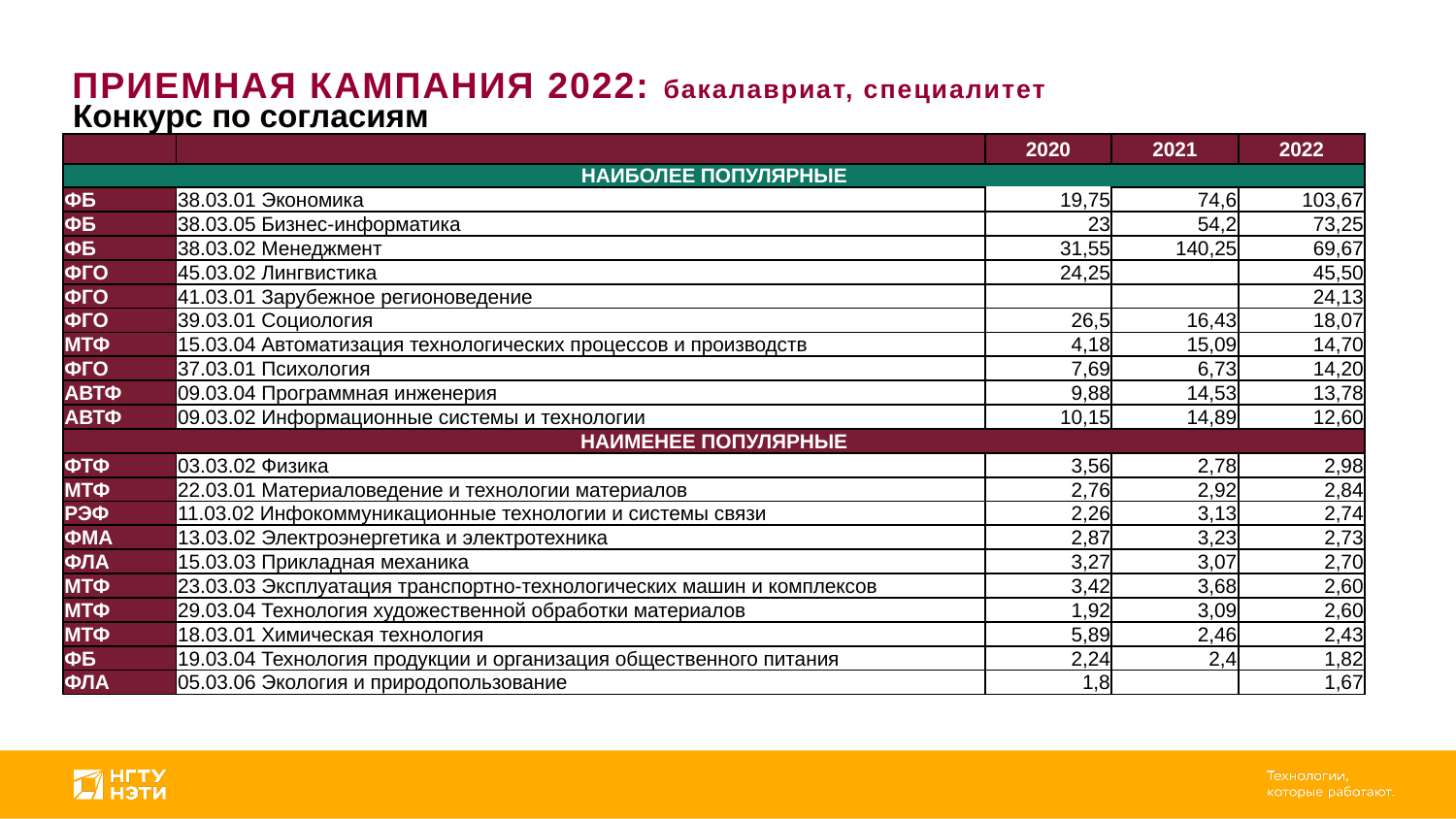

ПРИЕМНАЯ КАМПАНИЯ 2022: бакалавриат, специалитет

Конкурс по согласиям
|  |  | 2020 | 2021 | 2022 |
| --- | --- | --- | --- | --- |
| НАИБОЛЕЕ ПОПУЛЯРНЫЕ |  |  |  |  |
| ФБ | 38.03.01 Экономика | 19,75 | 74,6 | 103,67 |
| ФБ | 38.03.05 Бизнес-информатика | 23 | 54,2 | 73,25 |
| ФБ | 38.03.02 Менеджмент | 31,55 | 140,25 | 69,67 |
| ФГО | 45.03.02 Лингвистика | 24,25 |  | 45,50 |
| ФГО | 41.03.01 Зарубежное регионоведение |  |  | 24,13 |
| ФГО | 39.03.01 Социология | 26,5 | 16,43 | 18,07 |
| МТФ | 15.03.04 Автоматизация технологических процессов и производств | 4,18 | 15,09 | 14,70 |
| ФГО | 37.03.01 Психология | 7,69 | 6,73 | 14,20 |
| АВТФ | 09.03.04 Программная инженерия | 9,88 | 14,53 | 13,78 |
| АВТФ | 09.03.02 Информационные системы и технологии | 10,15 | 14,89 | 12,60 |
| НАИМЕНЕЕ ПОПУЛЯРНЫЕ |  |  |  |  |
| ФТФ | 03.03.02 Физика | 3,56 | 2,78 | 2,98 |
| МТФ | 22.03.01 Материаловедение и технологии материалов | 2,76 | 2,92 | 2,84 |
| РЭФ | 11.03.02 Инфокоммуникационные технологии и системы связи | 2,26 | 3,13 | 2,74 |
| ФМА | 13.03.02 Электроэнергетика и электротехника | 2,87 | 3,23 | 2,73 |
| ФЛА | 15.03.03 Прикладная механика | 3,27 | 3,07 | 2,70 |
| МТФ | 23.03.03 Эксплуатация транспортно-технологических машин и комплексов | 3,42 | 3,68 | 2,60 |
| МТФ | 29.03.04 Технология художественной обработки материалов | 1,92 | 3,09 | 2,60 |
| МТФ | 18.03.01 Химическая технология | 5,89 | 2,46 | 2,43 |
| ФБ | 19.03.04 Технология продукции и организация общественного питания | 2,24 | 2,4 | 1,82 |
| ФЛА | 05.03.06 Экология и природопользование | 1,8 |  | 1,67 |